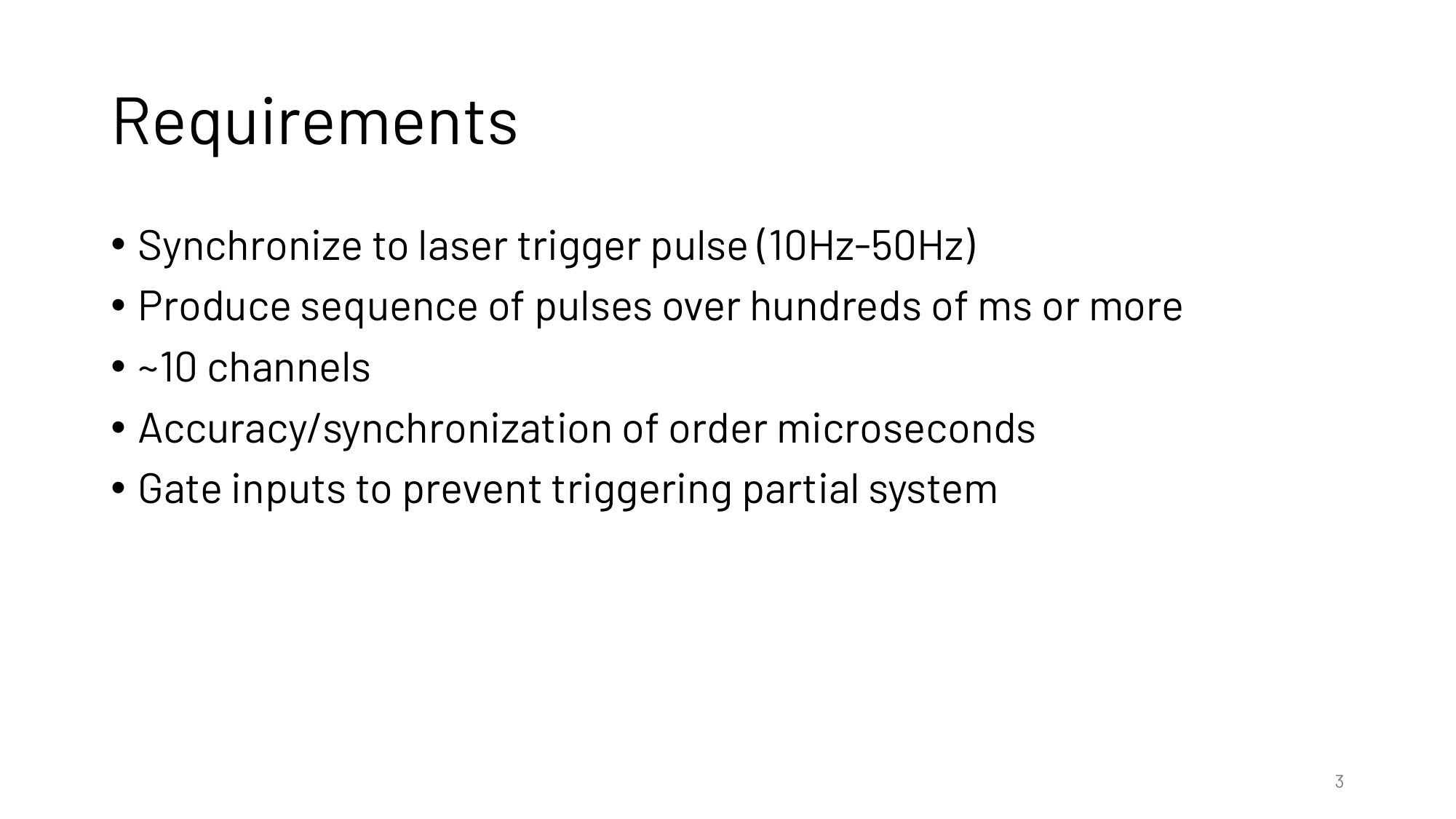

# Requirements
Synchronize to laser trigger pulse (10Hz-50Hz)
Produce sequence of pulses over hundreds of ms or more
~10 channels
Accuracy/synchronization of order microseconds
Gate inputs to prevent triggering partial system
3